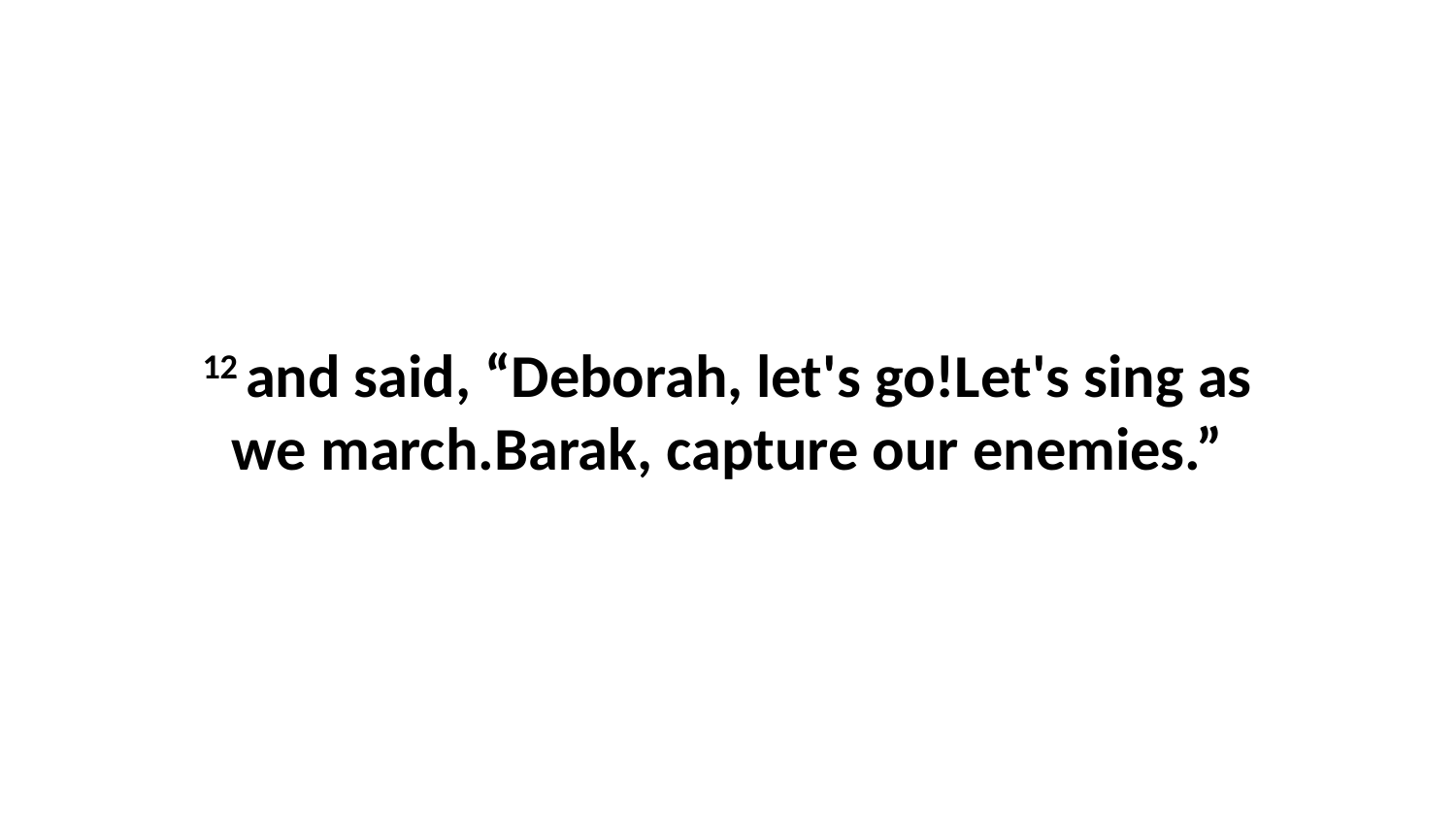

12 and said, “Deborah, let's go!Let's sing as we march.Barak, capture our enemies.”